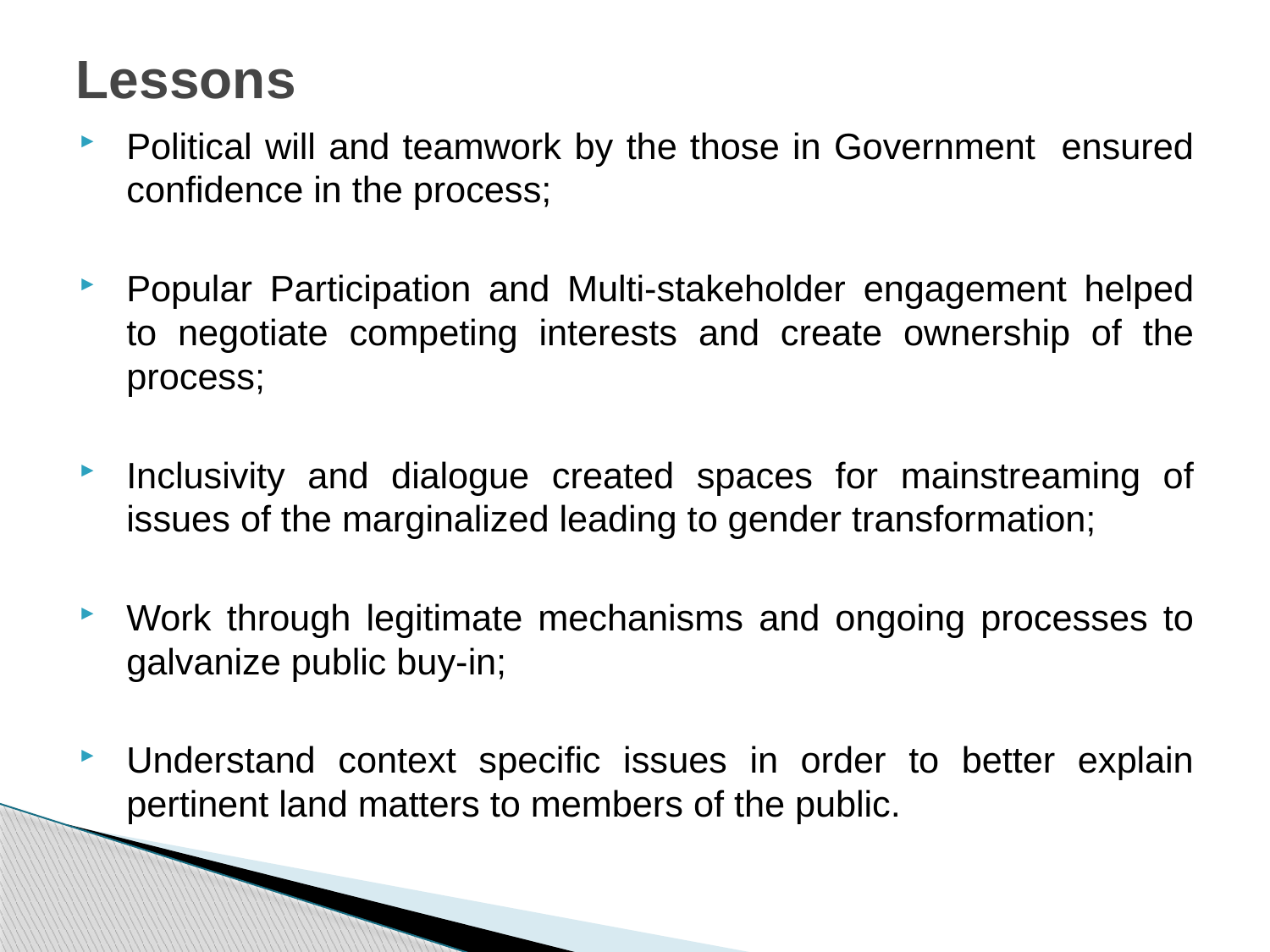

# Lessons
Political will and teamwork by the those in Government  ensured confidence in the process;

Popular Participation and Multi-stakeholder engagement helped to negotiate competing interests and create ownership of the process;

Inclusivity and dialogue created spaces for mainstreaming of issues of the marginalized leading to gender transformation;

Work through legitimate mechanisms and ongoing processes to galvanize public buy-in;

Understand context specific issues in order to better explain pertinent land matters to members of the public.